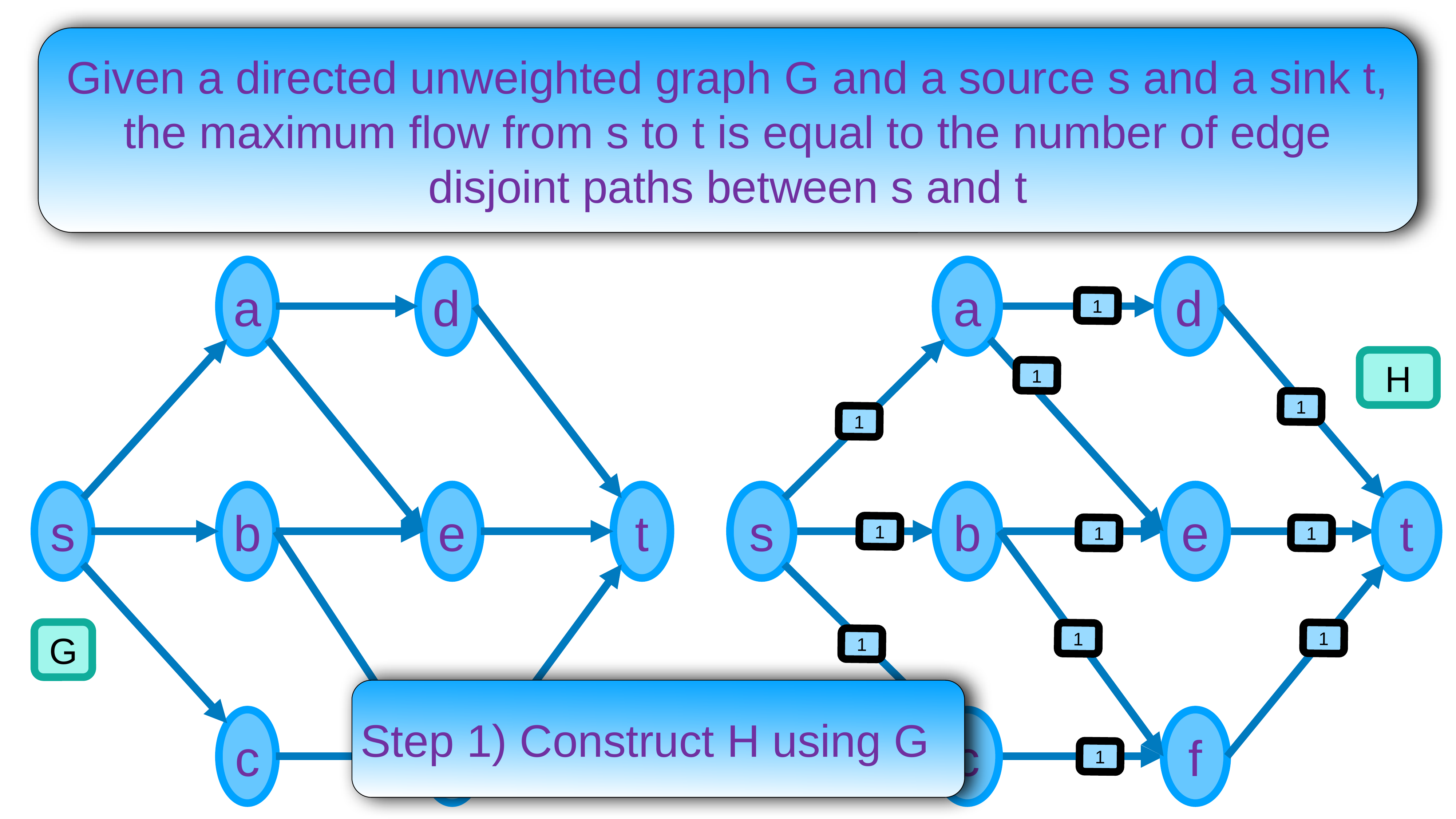

Given a directed unweighted graph G and a source s and a sink t, the maximum flow from s to t is equal to the number of edge disjoint paths between s and t
a
d
a
d
1
H
1
1
1
s
b
e
t
s
b
e
t
1
1
1
1
1
1
G
Step 1) Construct H using G
c
f
c
f
1